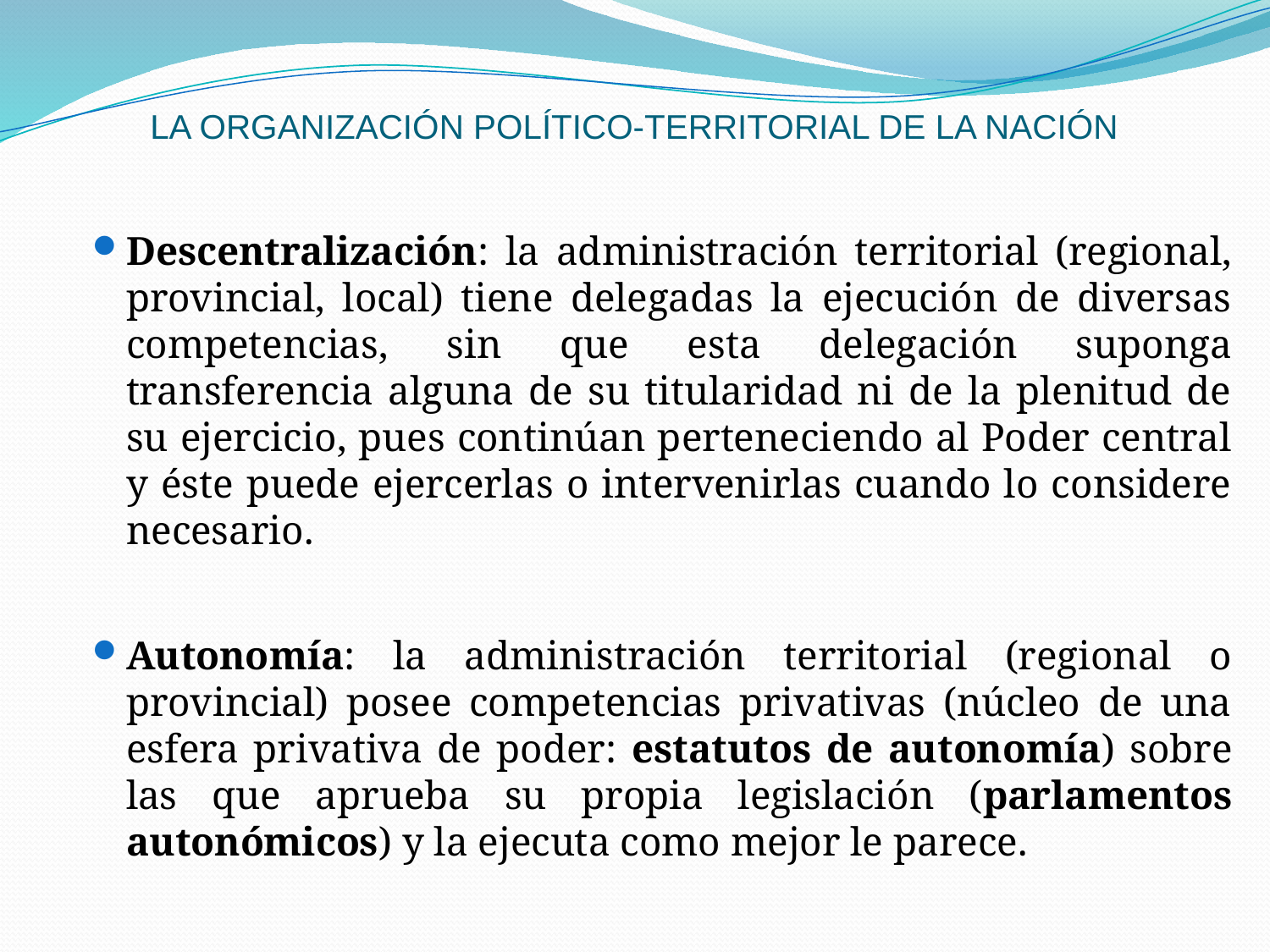

# LA ORGANIZACIÓN POLÍTICO-TERRITORIAL DE LA NACIÓN

Descentralización: la administración territorial (regional, provincial, local) tiene delegadas la ejecución de diversas competencias, sin que esta delegación suponga transferencia alguna de su titularidad ni de la plenitud de su ejercicio, pues continúan perteneciendo al Poder central y éste puede ejercerlas o intervenirlas cuando lo considere necesario.

Autonomía: la administración territorial (regional o provincial) posee competencias privativas (núcleo de una esfera privativa de poder: estatutos de autonomía) sobre las que aprueba su propia legislación (parlamentos autonómicos) y la ejecuta como mejor le parece.